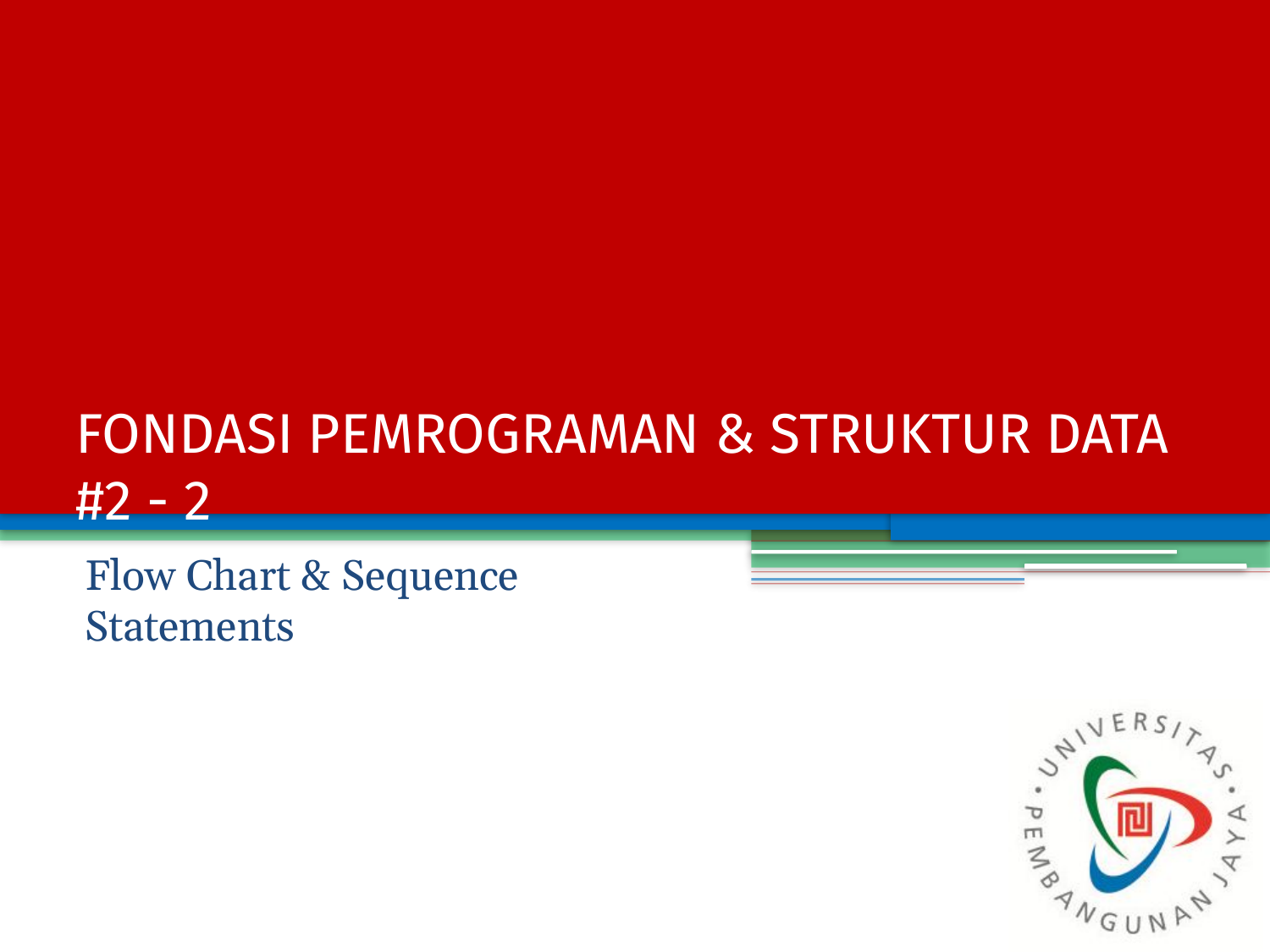

# FONDASI PEMROGRAMAN & STRUKTUR DATA #2 - 2
Flow Chart & Sequence Statements